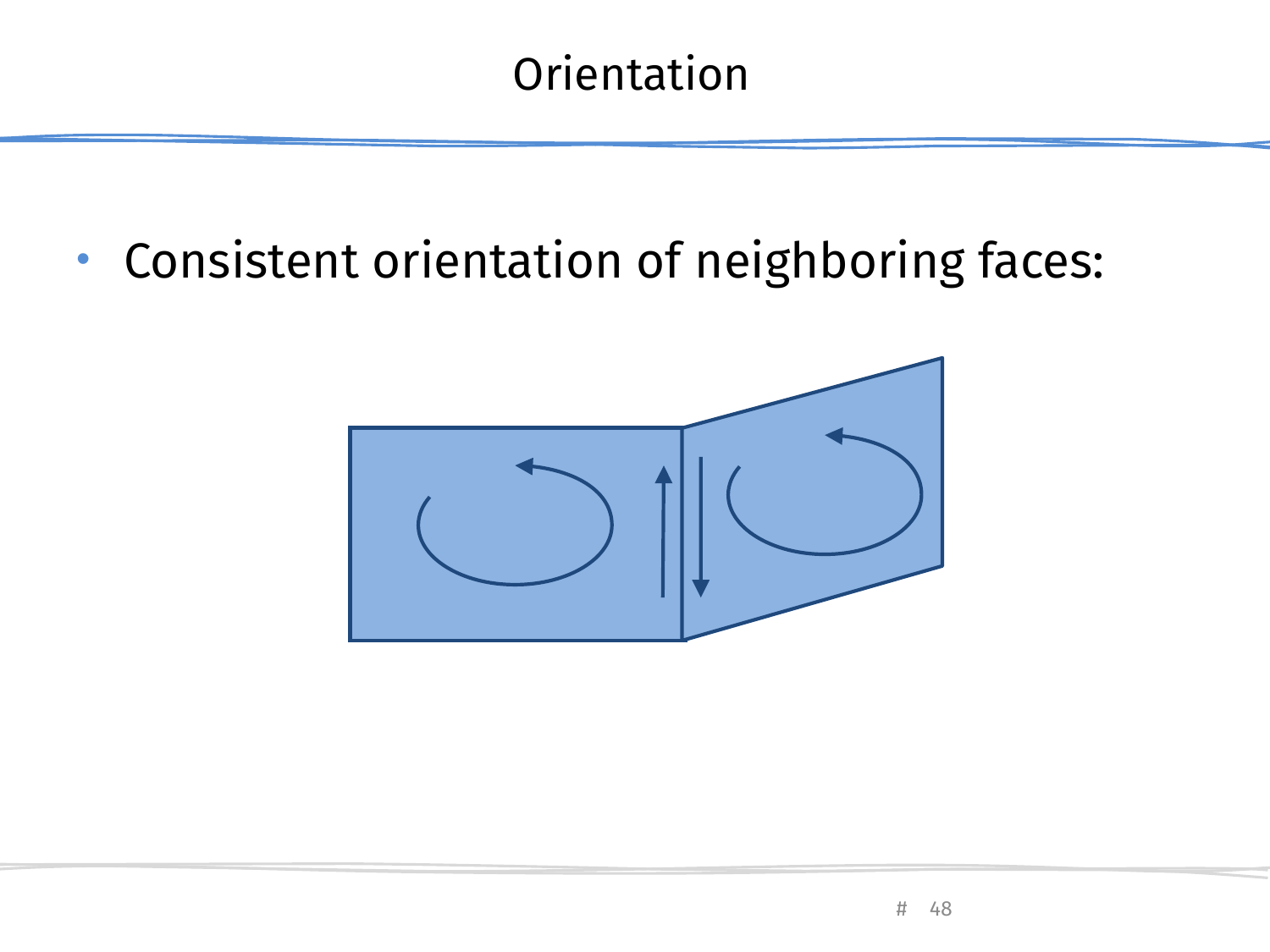

# Orientation
Consistent orientation of neighboring faces:

February 27, 2013
Olga Sorkine-Hornung
48